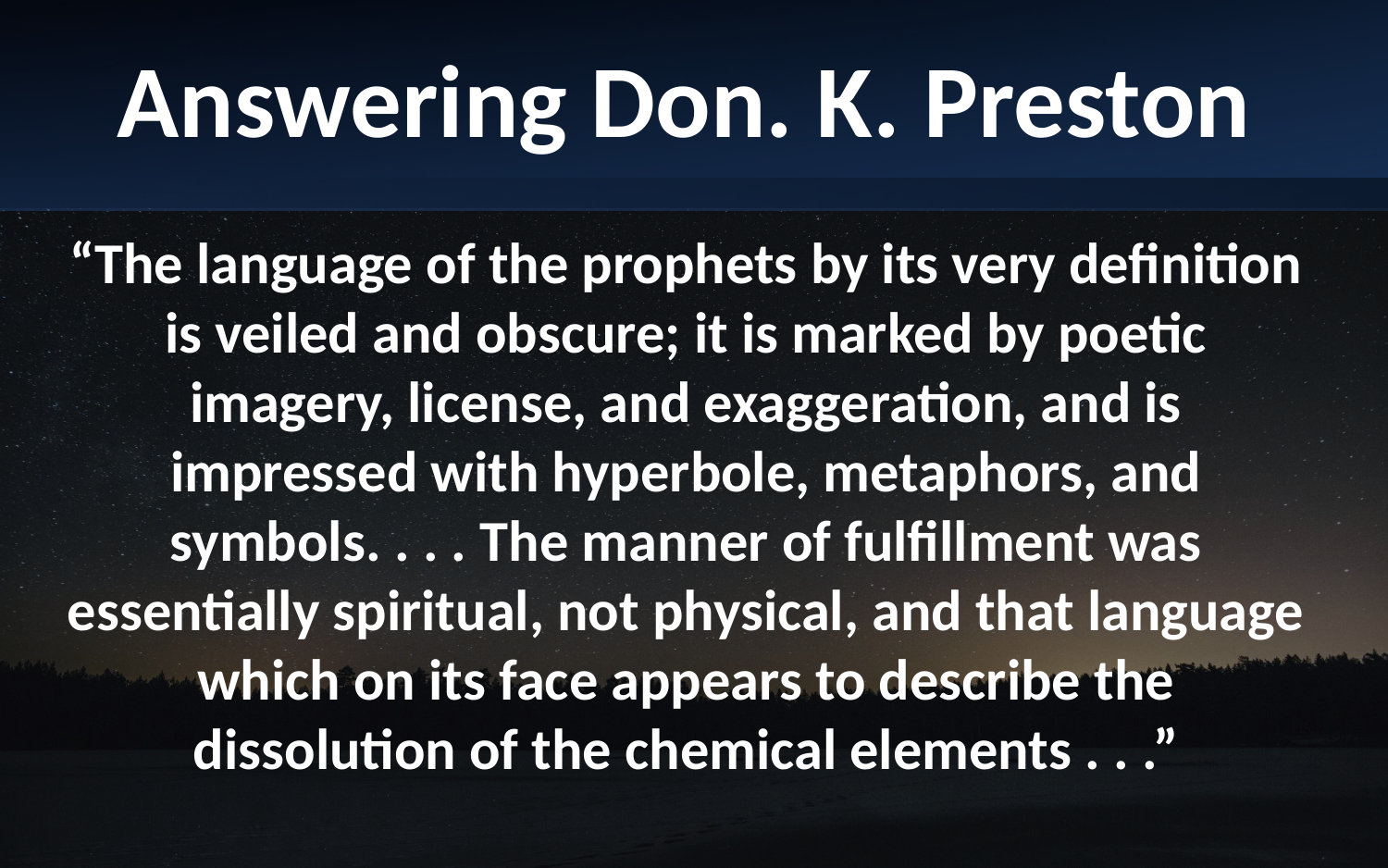

Answering Don. K. Preston
“The language of the prophets by its very definition is veiled and obscure; it is marked by poetic imagery, license, and exaggeration, and is impressed with hyperbole, metaphors, and symbols. . . . The manner of fulfillment was essentially spiritual, not physical, and that language which on its face appears to describe the dissolution of the chemical elements . . .”